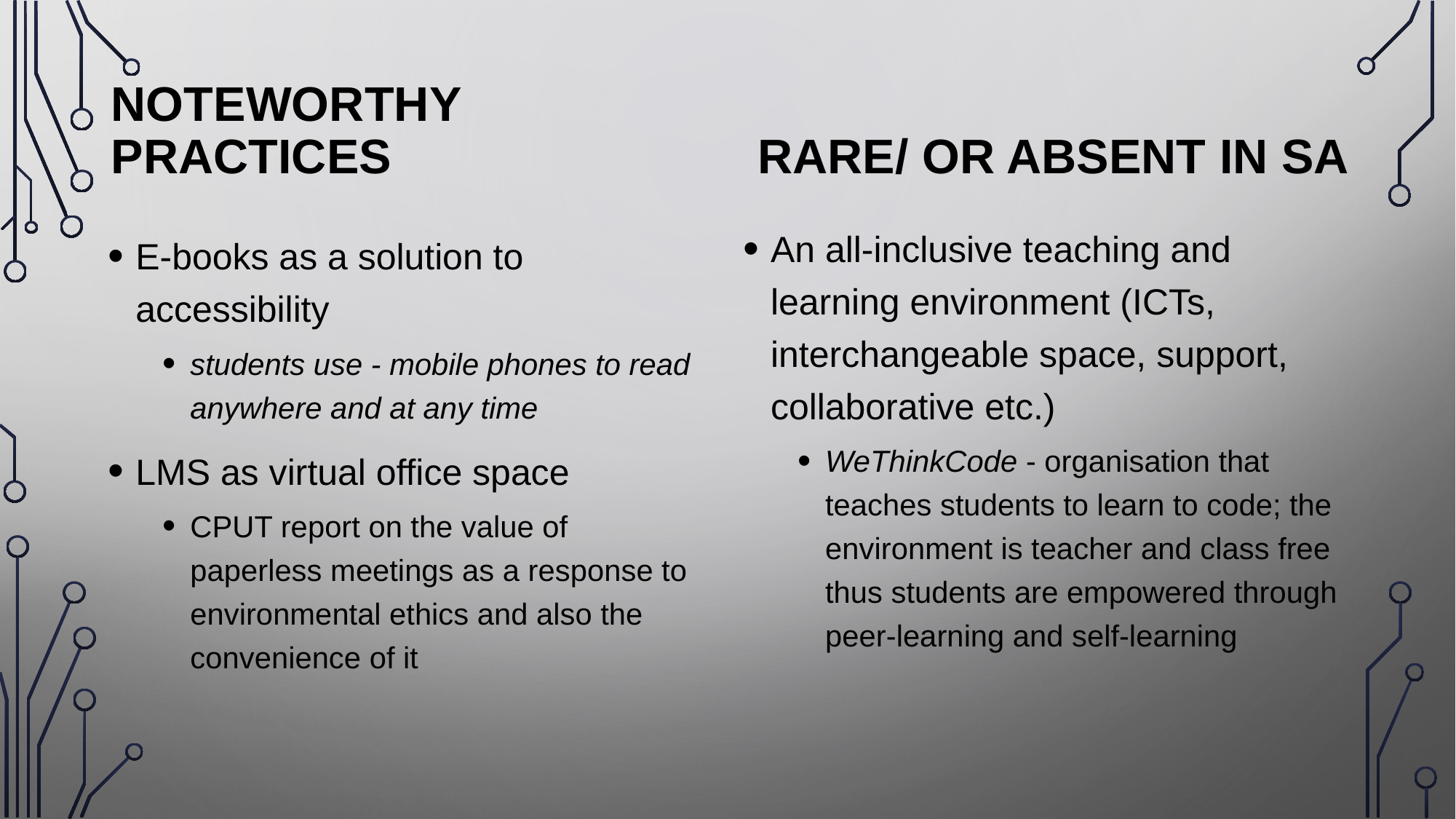

Noteworthy PRACTICES
Rare/ or absent in SA
An all-inclusive teaching and learning environment (ICTs, interchangeable space, support, collaborative etc.)
WeThinkCode - organisation that teaches students to learn to code; the environment is teacher and class free thus students are empowered through peer-learning and self-learning

E-books as a solution to accessibility
students use - mobile phones to read anywhere and at any time
LMS as virtual office space
CPUT report on the value of paperless meetings as a response to environmental ethics and also the convenience of it